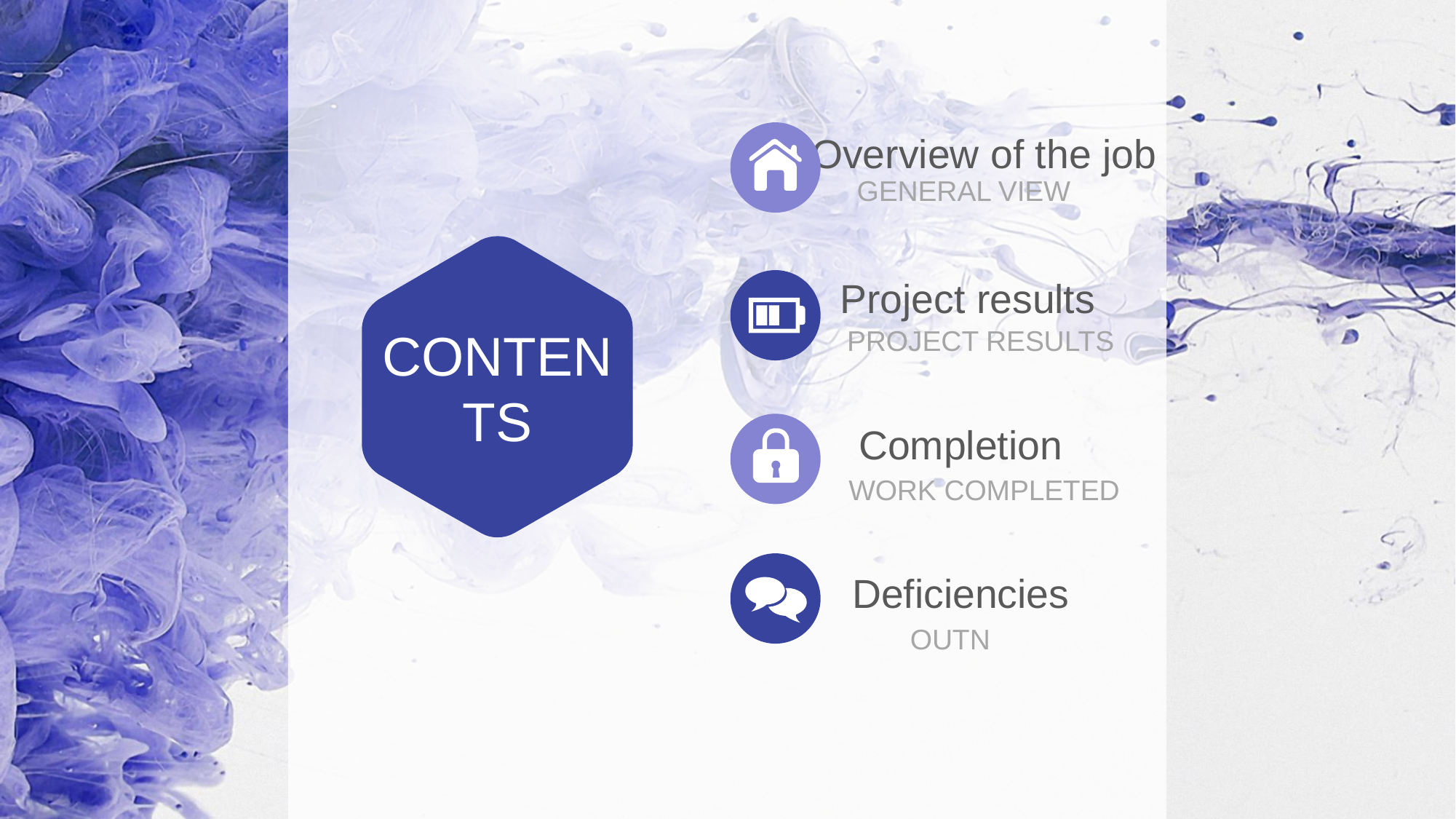

Overview of the job
GENERAL VIEW
CONTENTS
Project results

PROJECT RESULTS

Completion
WORK COMPLETED

Deficiencies
OUTN